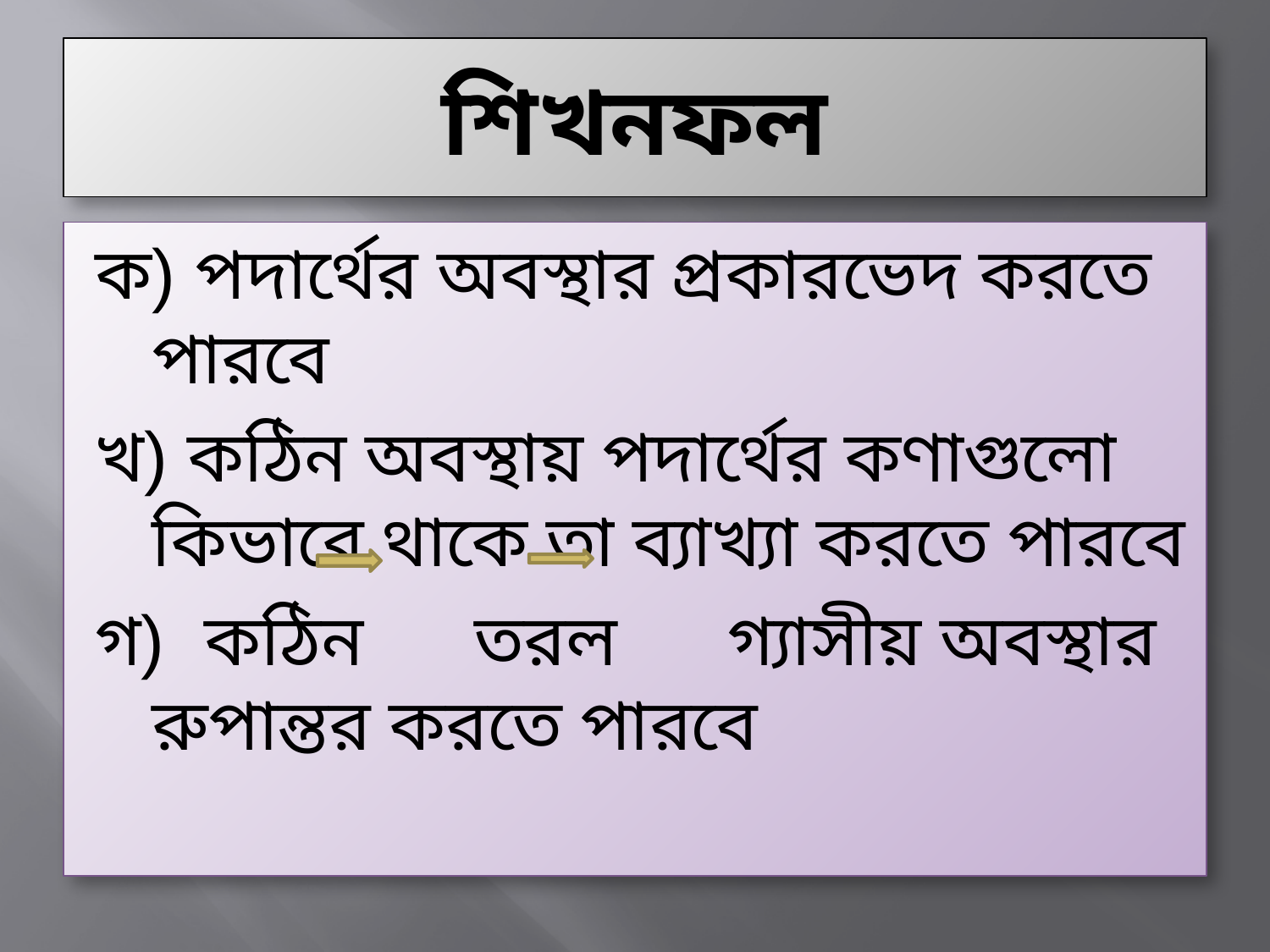

# শিখনফল
ক) পদার্থের অবস্থার প্রকারভেদ করতে পারবে
খ) কঠিন অবস্থায় পদার্থের কণাগুলো কিভাবে থাকে তা ব্যাখ্যা করতে পারবে
গ)  কঠিন      তরল      গ্যাসীয় অবস্থার রুপান্তর করতে পারবে